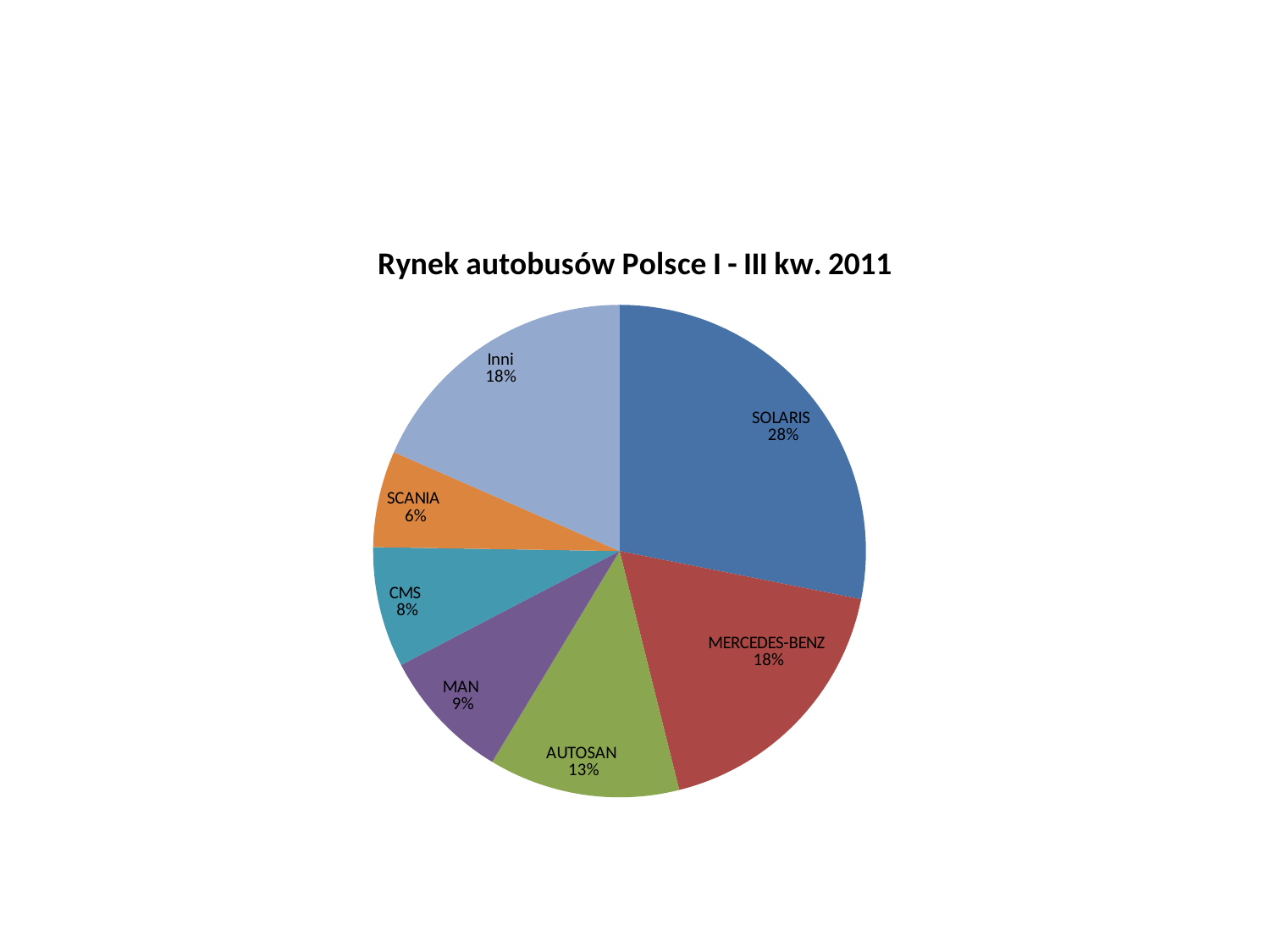

#

### Chart: Rynek autobusów Polsce I - III kw. 2011

| Category | 01-09.2011 r. |
|---|---|
| SOLARIS  | 249.0 |
| MERCEDES-BENZ  | 159.0 |
| AUTOSAN  | 111.0 |
| MAN  | 77.0 |
| CMS  | 70.0 |
| SCANIA  | 56.0 |
| Inni | 163.0 |